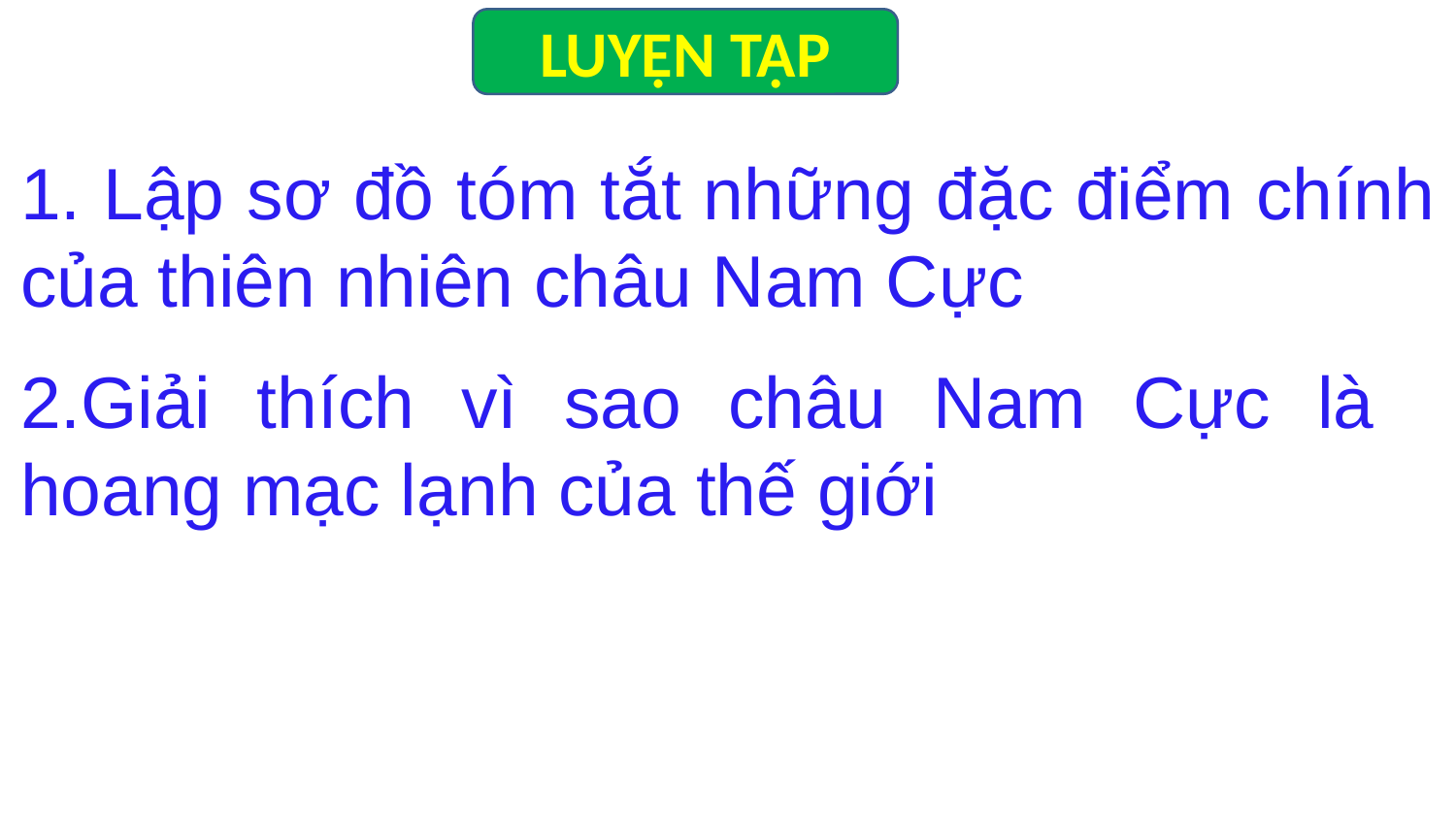

LUYỆN TẬP
1. Lập sơ đồ tóm tắt những đặc điểm chính của thiên nhiên châu Nam Cực
2.Giải thích vì sao châu Nam Cực là hoang mạc lạnh của thế giới